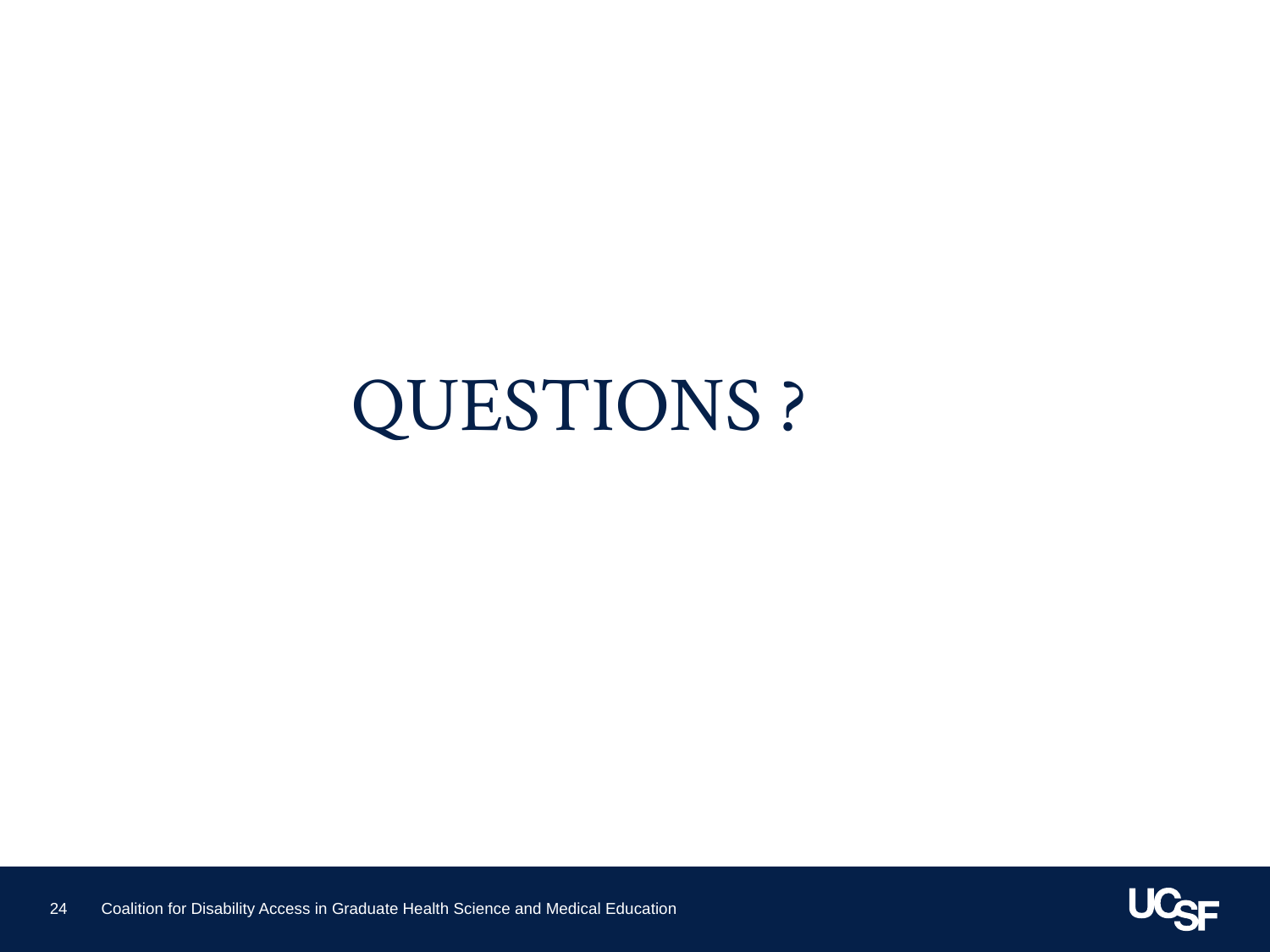

QUESTIONS ?
24
Coalition for Disability Access in Graduate Health Science and Medical Education